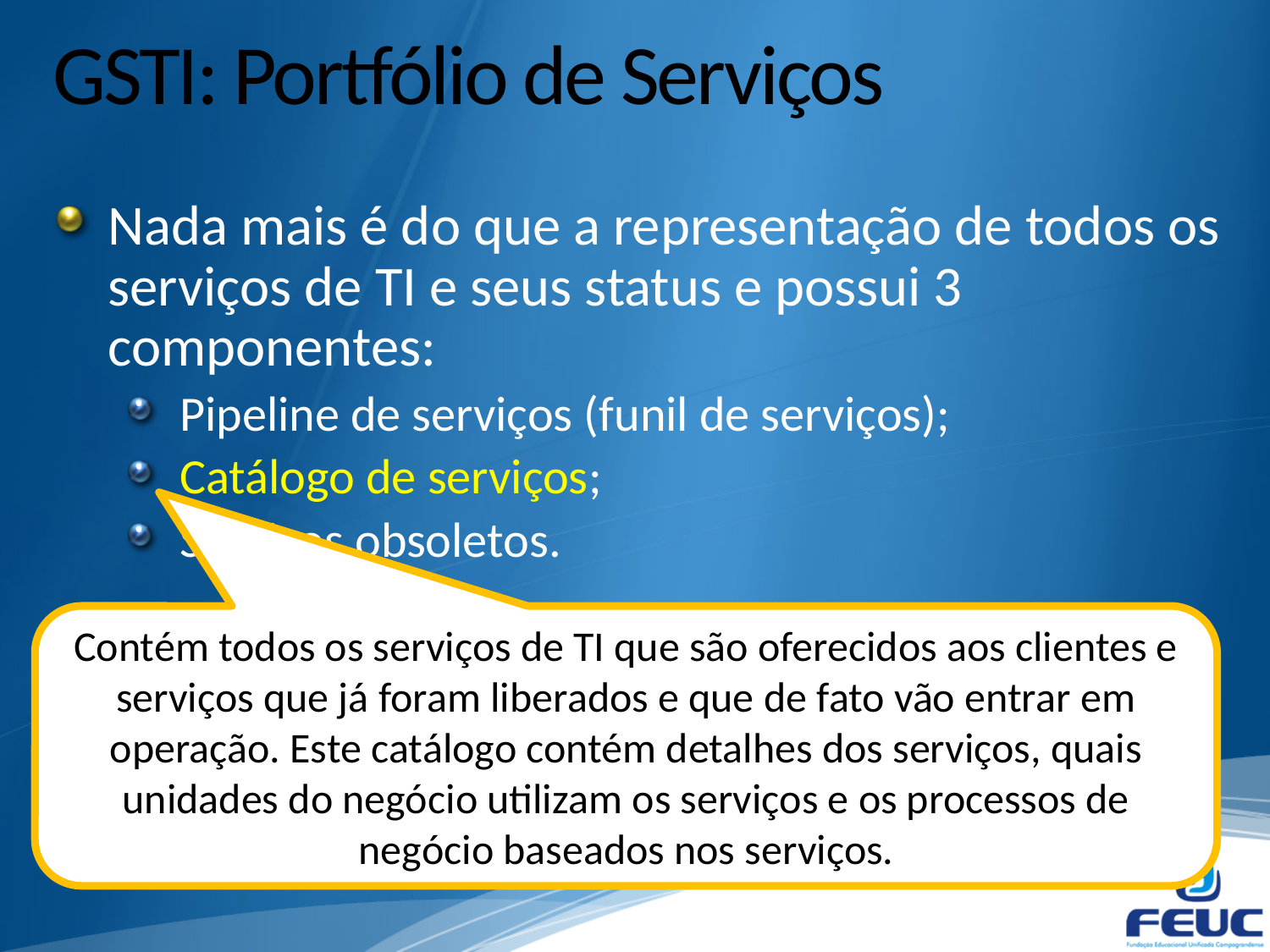

# GSTI: Portfólio de Serviços
Nada mais é do que a representação de todos os serviços de TI e seus status e possui 3 componentes:
Pipeline de serviços (funil de serviços);
Catálogo de serviços;
Serviços obsoletos.
Contém todos os serviços de TI que são oferecidos aos clientes e serviços que já foram liberados e que de fato vão entrar em operação. Este catálogo contém detalhes dos serviços, quais unidades do negócio utilizam os serviços e os processos de negócio baseados nos serviços.